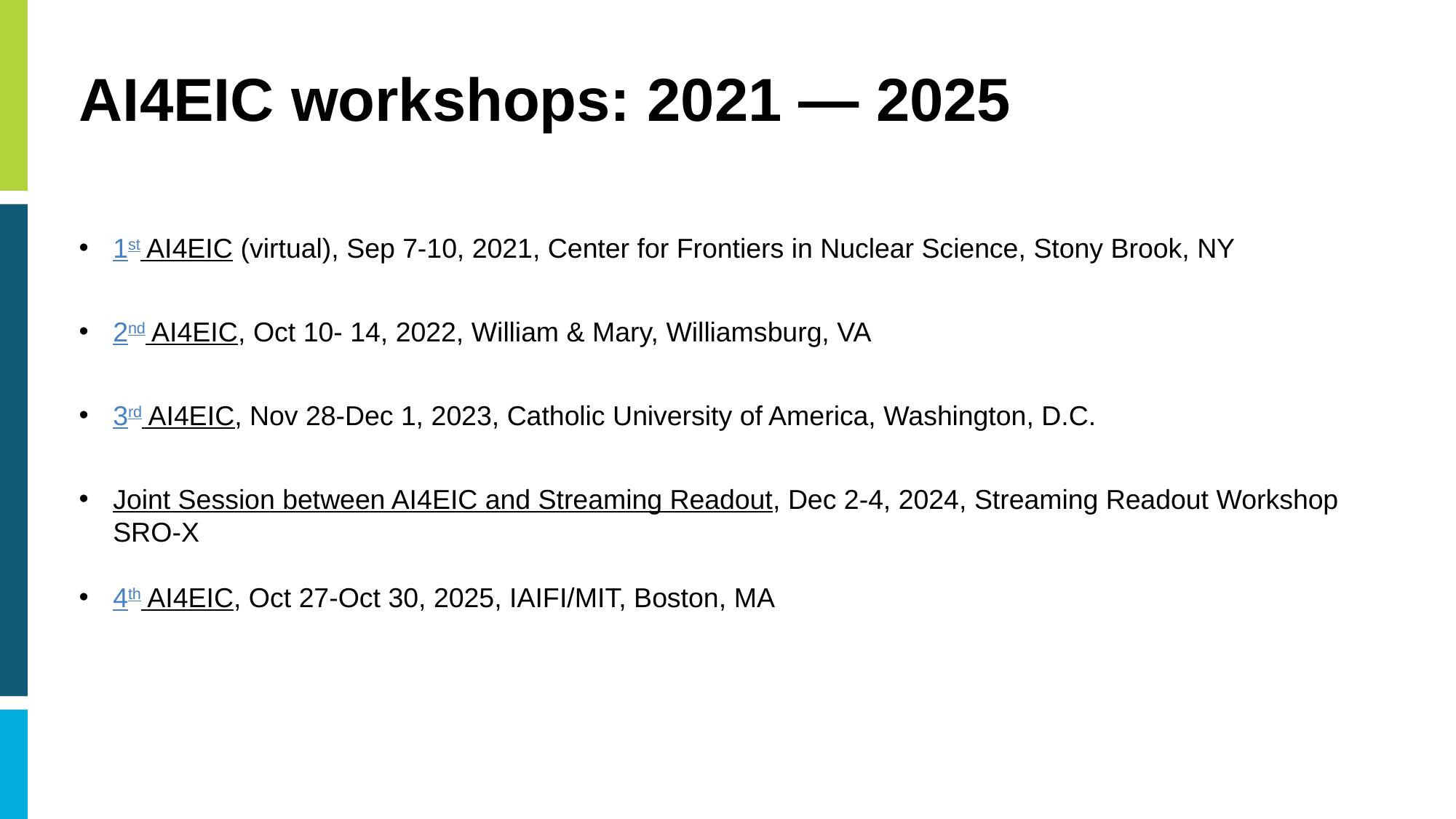

# AI4EIC workshops: 2021 — 2025
1st AI4EIC (virtual), Sep 7-10, 2021, Center for Frontiers in Nuclear Science, Stony Brook, NY

2nd AI4EIC, Oct 10- 14, 2022, William & Mary, Williamsburg, VA

3rd AI4EIC, Nov 28-Dec 1, 2023, Catholic University of America, Washington, D.C.

Joint Session between AI4EIC and Streaming Readout, Dec 2-4, 2024, Streaming Readout Workshop SRO-X

4th AI4EIC, Oct 27-Oct 30, 2025, IAIFI/MIT, Boston, MA